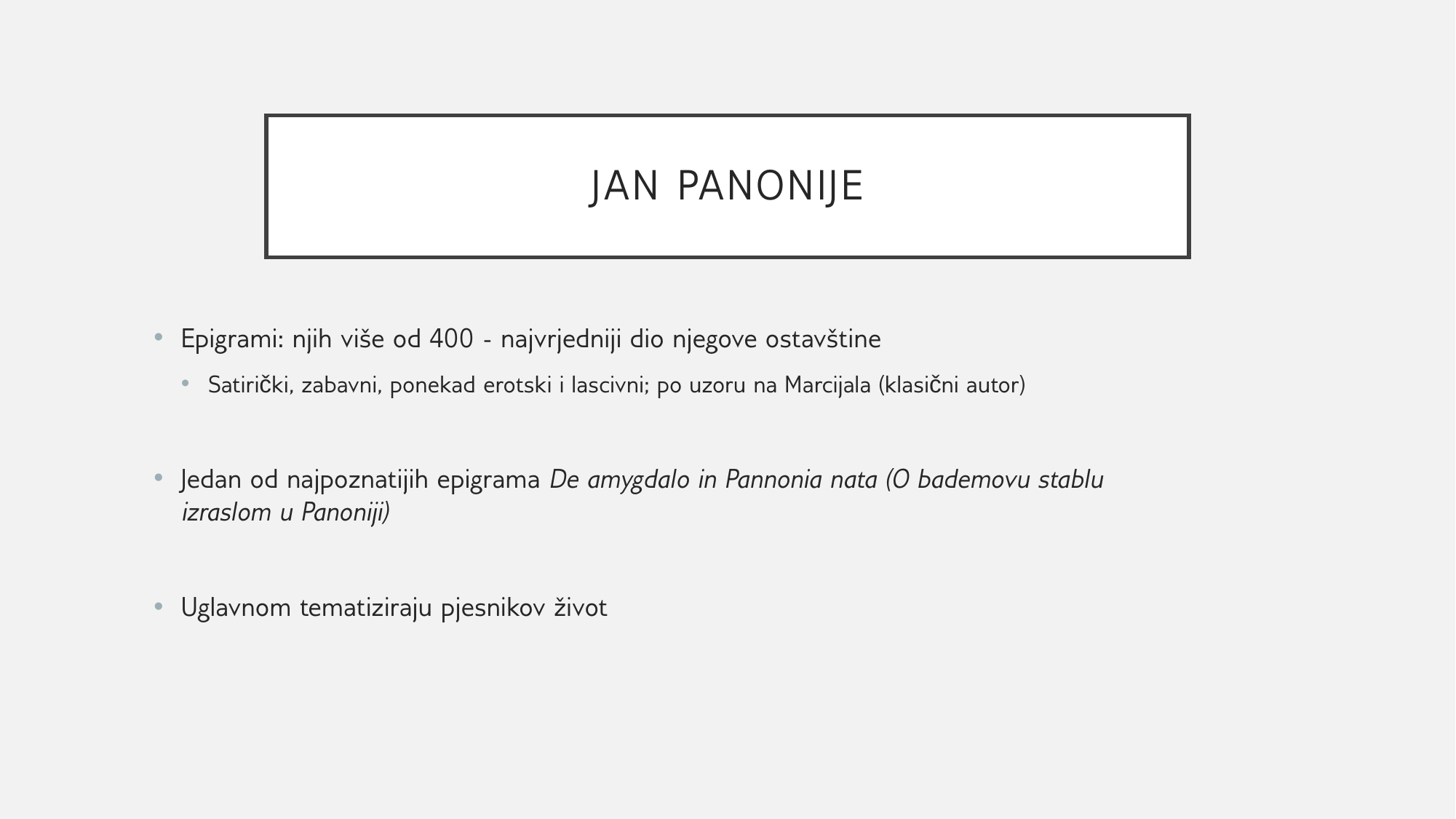

# Jan Panonije
Epigrami: njih više od 400 - najvrjedniji dio njegove ostavštine
Satirički, zabavni, ponekad erotski i lascivni; po uzoru na Marcijala (klasični autor)

Jedan od najpoznatijih epigrama De amygdalo in Pannonia nata (O bademovu stablu izraslom u Panoniji)

Uglavnom tematiziraju pjesnikov život